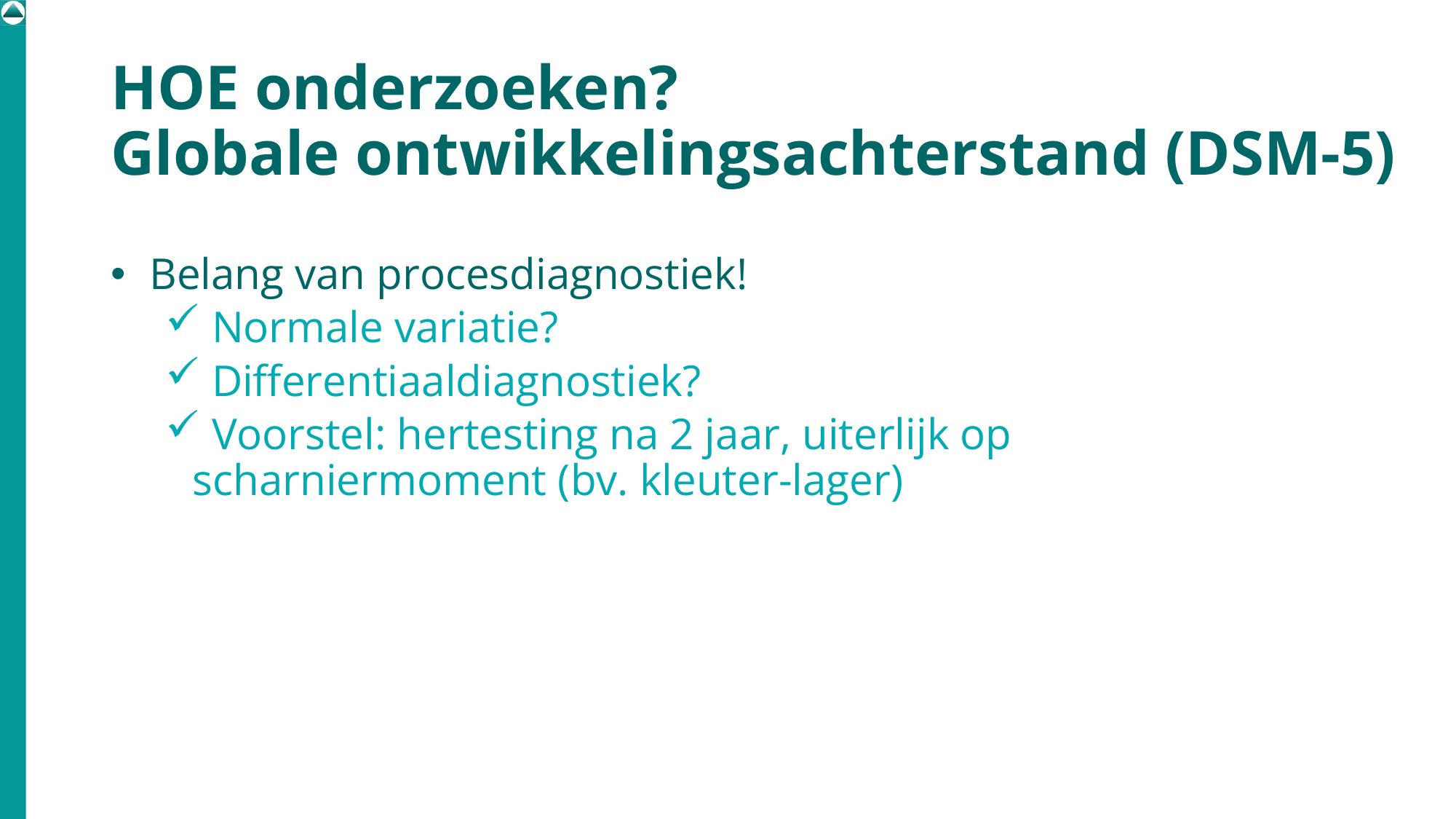

# HOE onderzoeken? Globale ontwikkelingsachterstand (DSM-5)
 Belang van procesdiagnostiek!
 Normale variatie?
 Differentiaaldiagnostiek?
 Voorstel: hertesting na 2 jaar, uiterlijk op scharniermoment (bv. kleuter-lager)